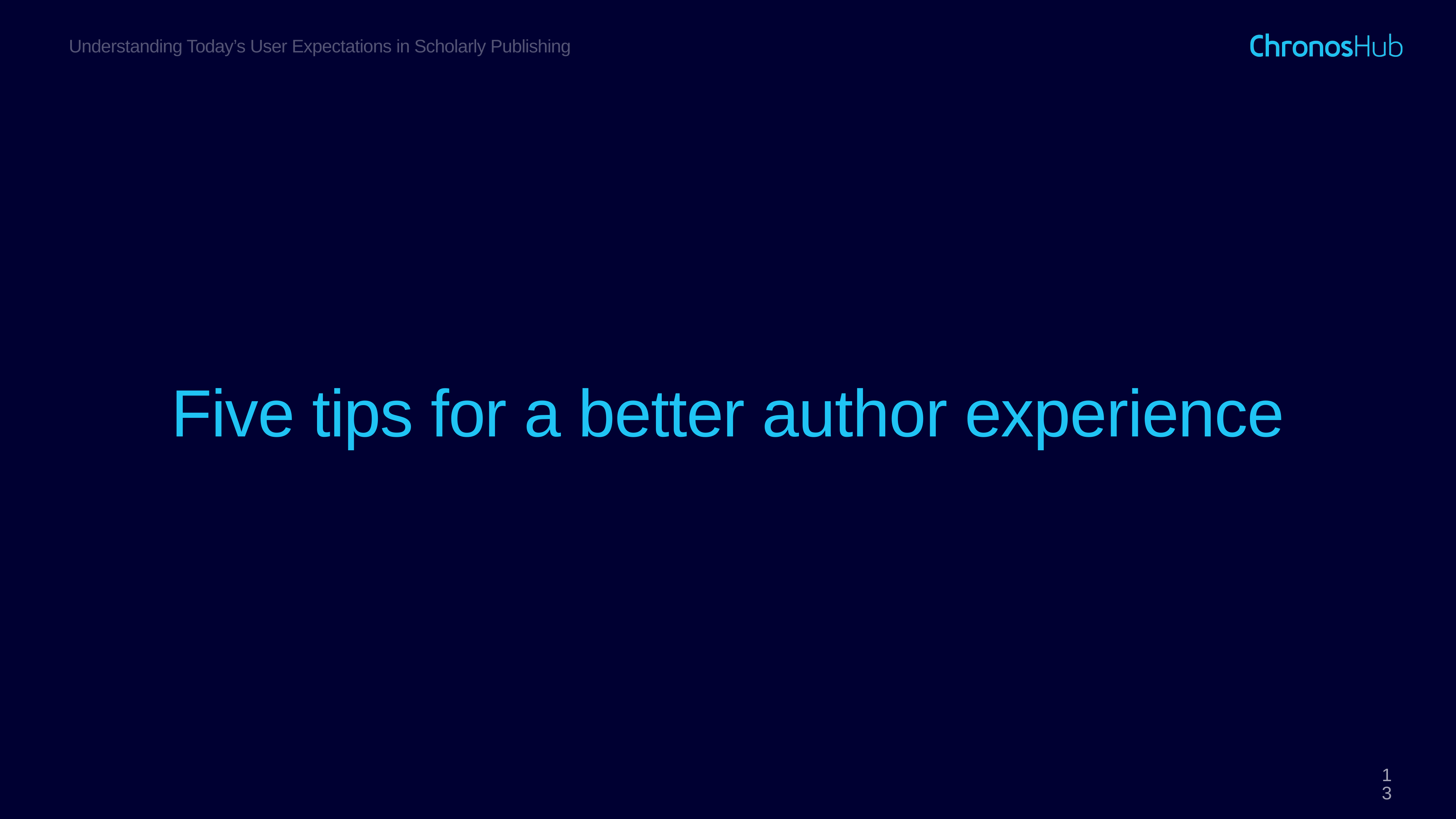

Five tips for a better author experience
13